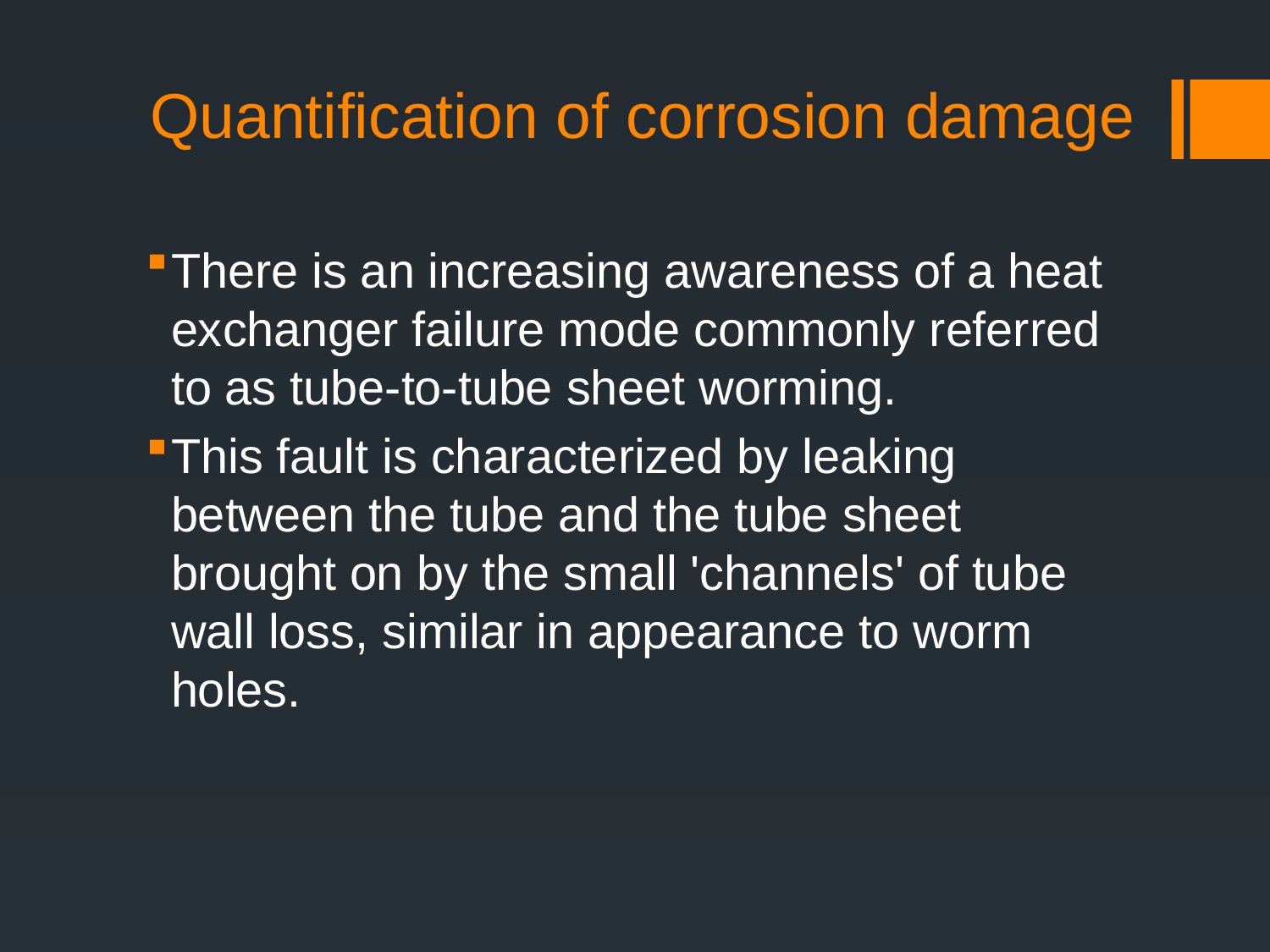

# Quantification of corrosion damage
There is an increasing awareness of a heat exchanger failure mode commonly referred to as tube-to-tube sheet worming.
This fault is characterized by leaking between the tube and the tube sheet brought on by the small 'channels' of tube wall loss, similar in appearance to worm holes.